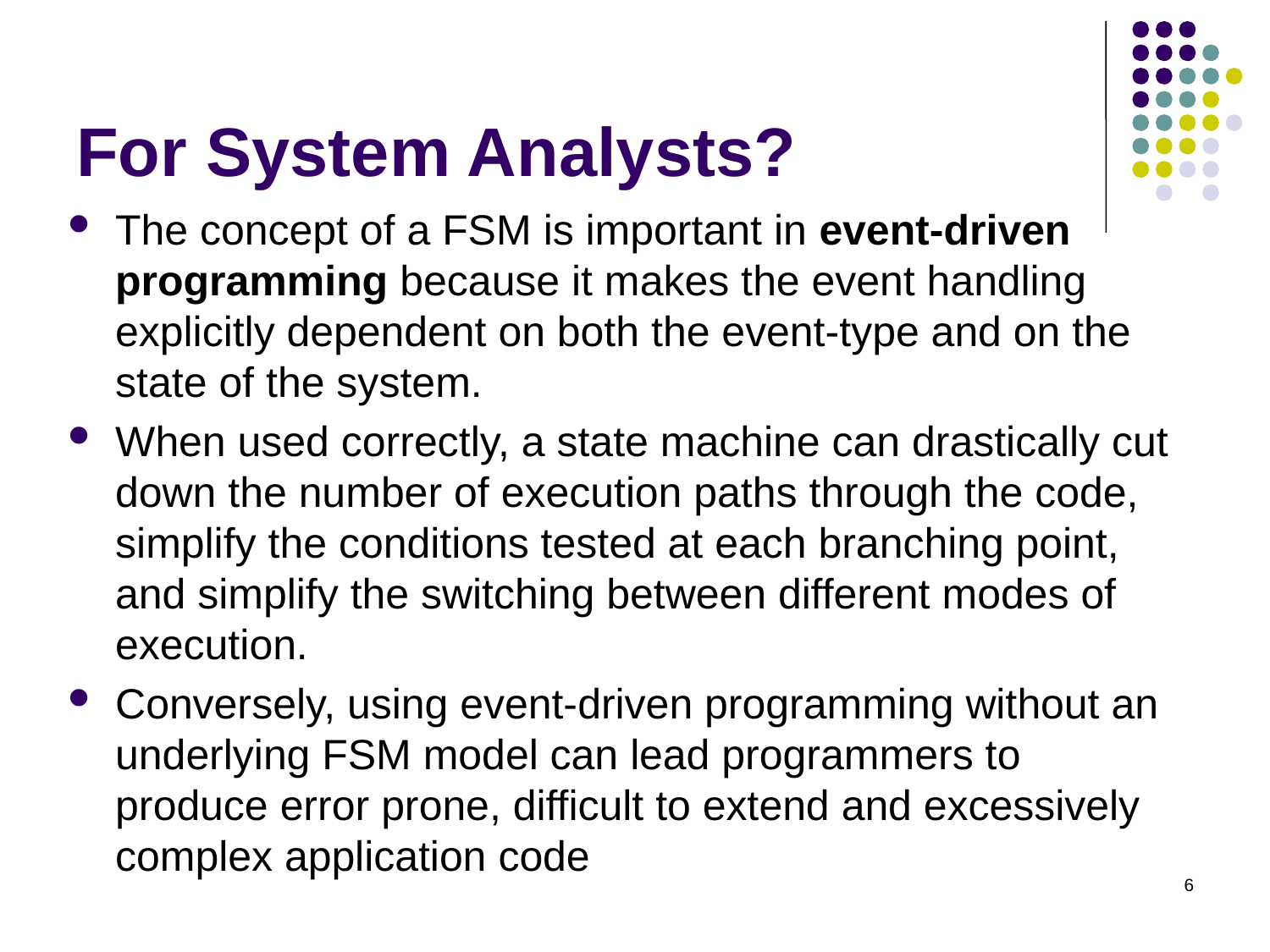

# For System Analysts?
The concept of a FSM is important in event-driven programming because it makes the event handling explicitly dependent on both the event-type and on the state of the system.
When used correctly, a state machine can drastically cut down the number of execution paths through the code, simplify the conditions tested at each branching point, and simplify the switching between different modes of execution.
Conversely, using event-driven programming without an underlying FSM model can lead programmers to produce error prone, difficult to extend and excessively complex application code

6